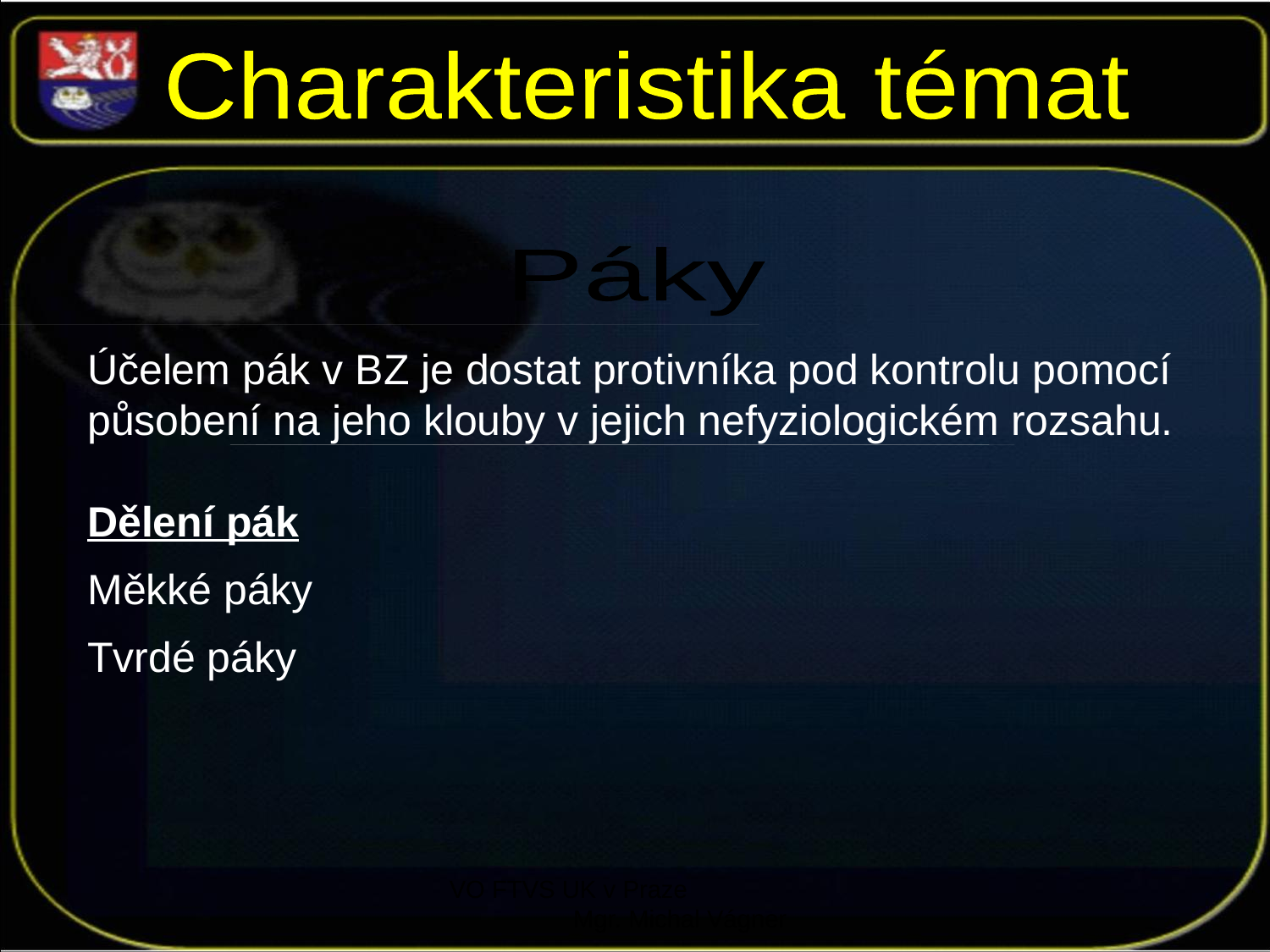

Charakteristika témat
Páky

Účelem pák v BZ je dostat protivníka pod kontrolu pomocí působení na jeho klouby v jejich nefyziologickém rozsahu.

Dělení pák

Měkké páky

Tvrdé páky

VO FTVS UK v Praze                                   Mgr. Michal Vágner